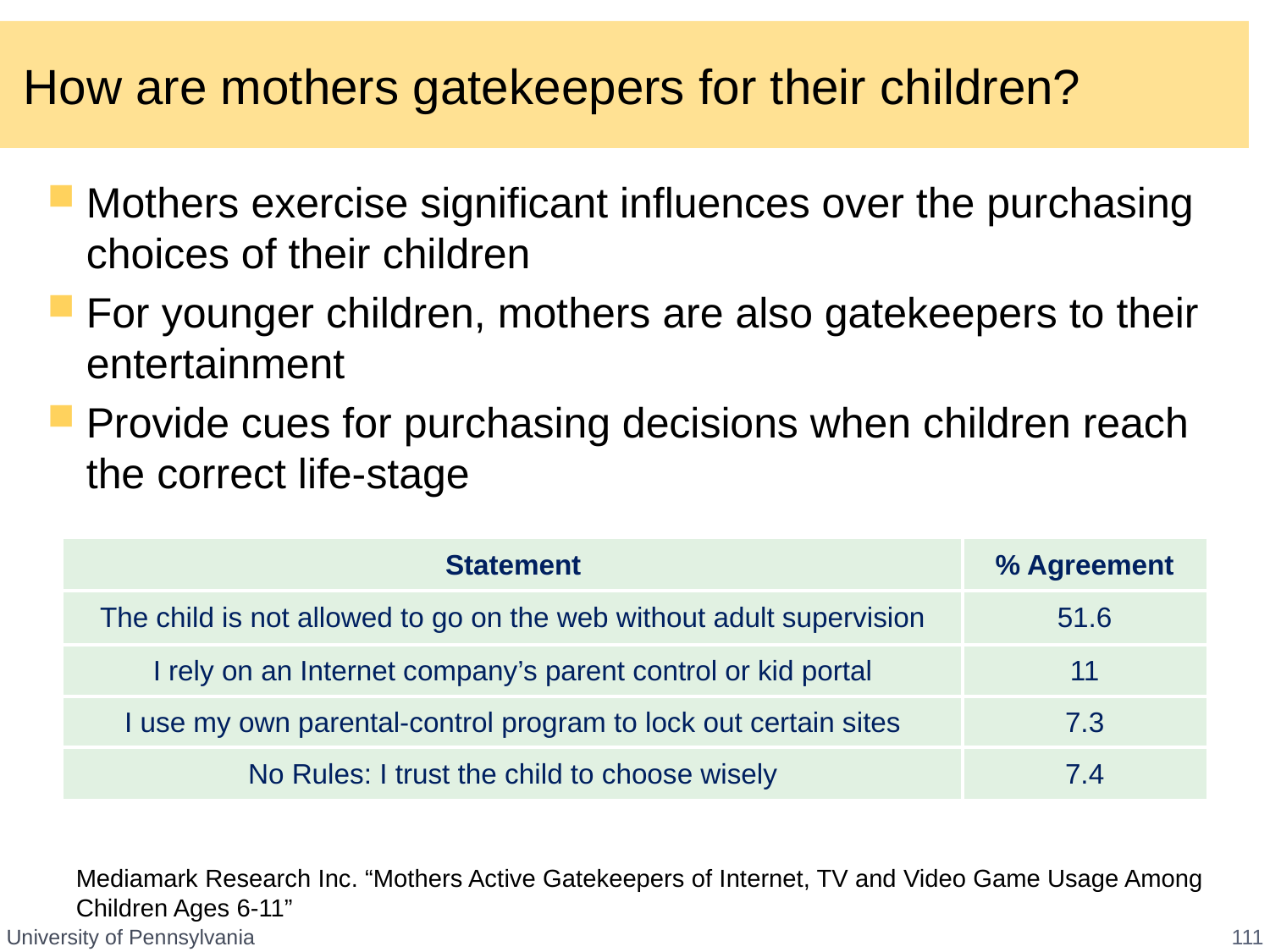

# How are mothers gatekeepers for their children?
Mothers exercise significant influences over the purchasing choices of their children
For younger children, mothers are also gatekeepers to their entertainment
Provide cues for purchasing decisions when children reach the correct life-stage
| Statement | % Agreement |
| --- | --- |
| The child is not allowed to go on the web without adult supervision | 51.6 |
| I rely on an Internet company’s parent control or kid portal | 11 |
| I use my own parental-control program to lock out certain sites | 7.3 |
| No Rules: I trust the child to choose wisely | 7.4 |
Mediamark Research Inc. “Mothers Active Gatekeepers of Internet, TV and Video Game Usage Among Children Ages 6-11”

111